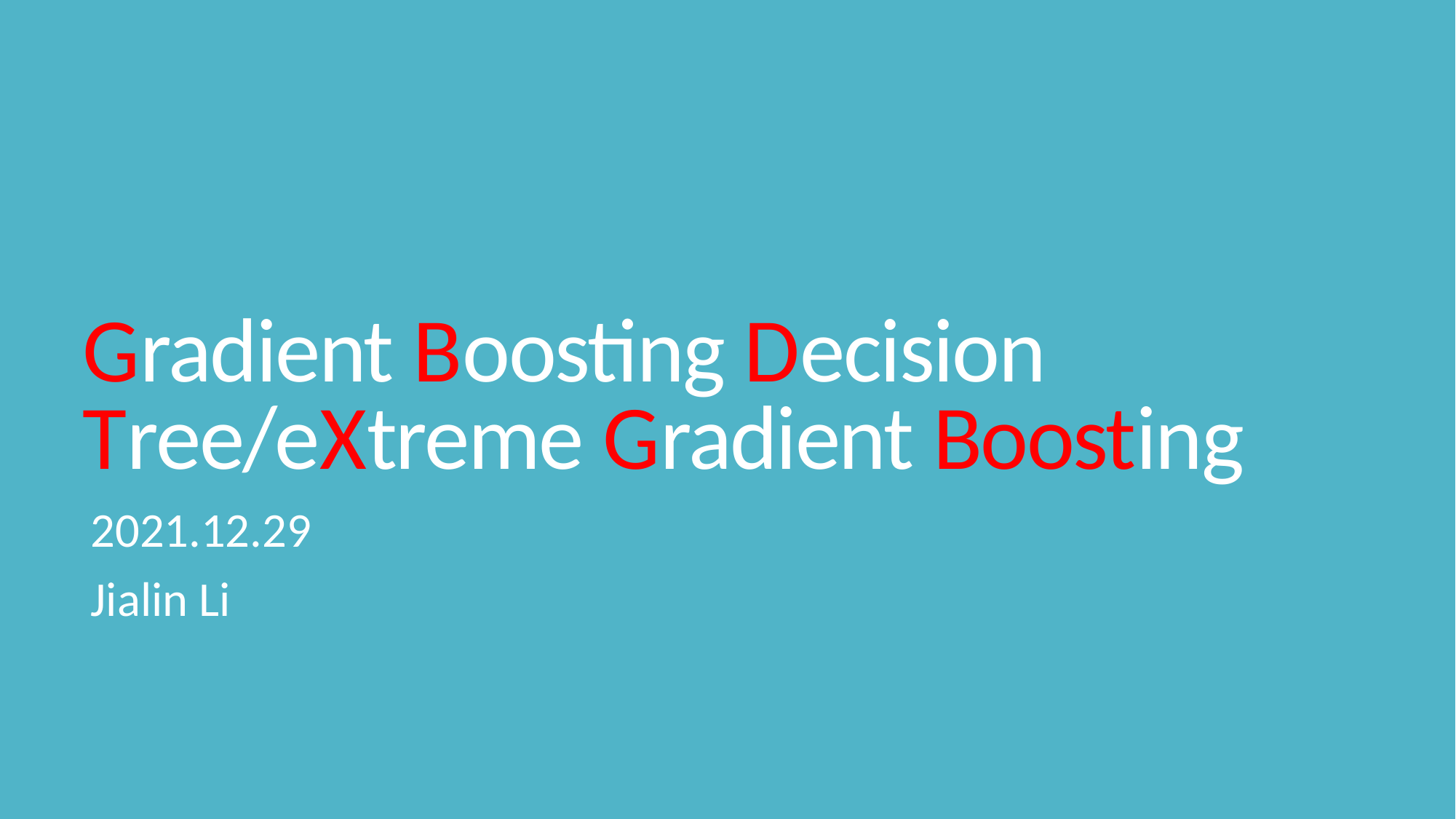

# Gradient Boosting Decision Tree/eXtreme Gradient Boosting
2021.12.29
Jialin Li